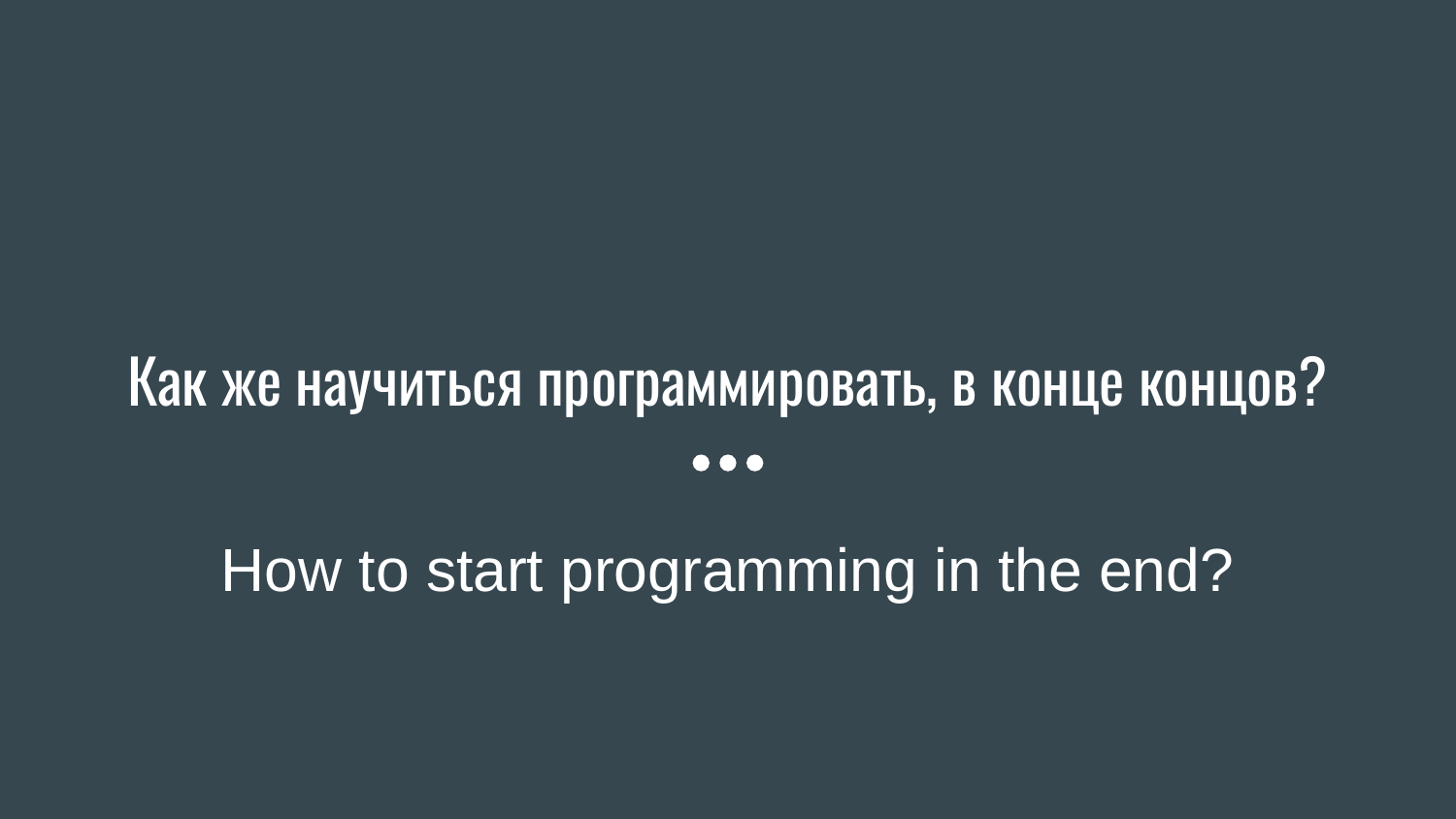

# Как же научиться программировать, в конце концов?
How to start programming in the end?